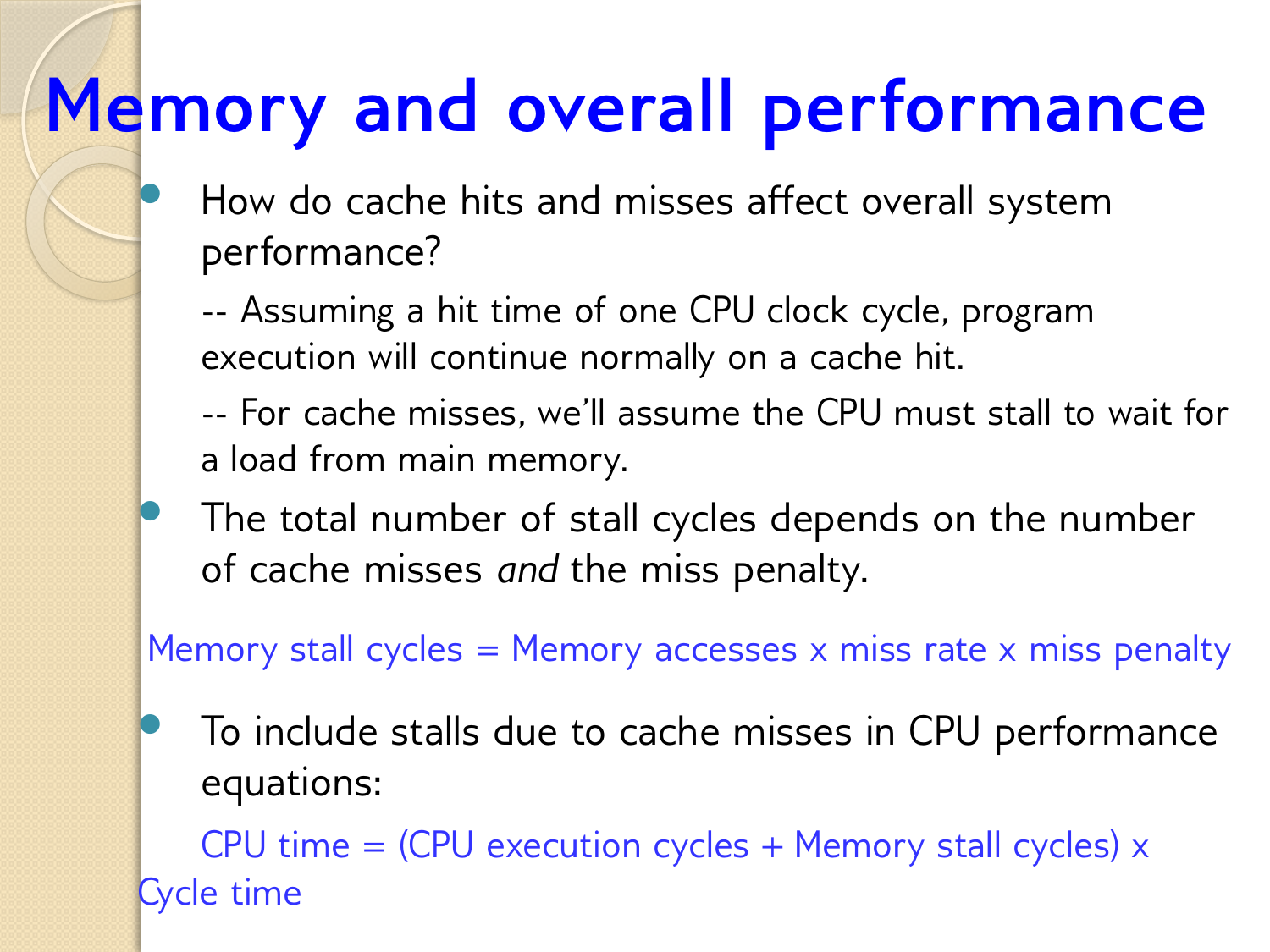

# Memory and overall performance
How do cache hits and misses affect overall system performance?
-- Assuming a hit time of one CPU clock cycle, program execution will continue normally on a cache hit.
-- For cache misses, we’ll assume the CPU must stall to wait for a load from main memory.
The total number of stall cycles depends on the number of cache misses and the miss penalty.
Memory stall cycles = Memory accesses x miss rate x miss penalty
To include stalls due to cache misses in CPU performance equations:
     CPU time = (CPU execution cycles + Memory stall cycles) x Cycle time